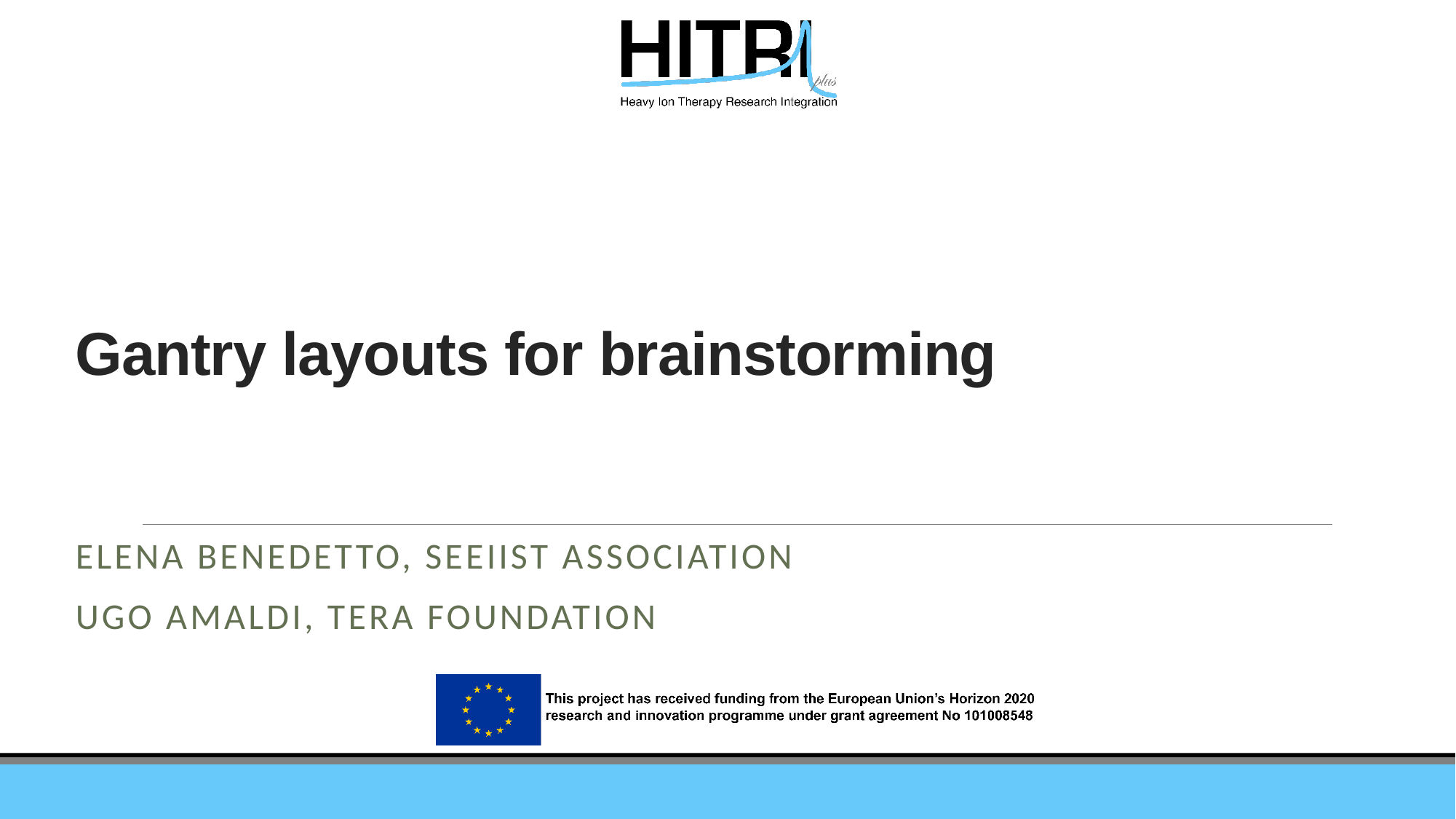

# Gantry layouts for brainstorming
Elena Benedetto, SEEIIST Association
Ugo Amaldi, TERA Foundation